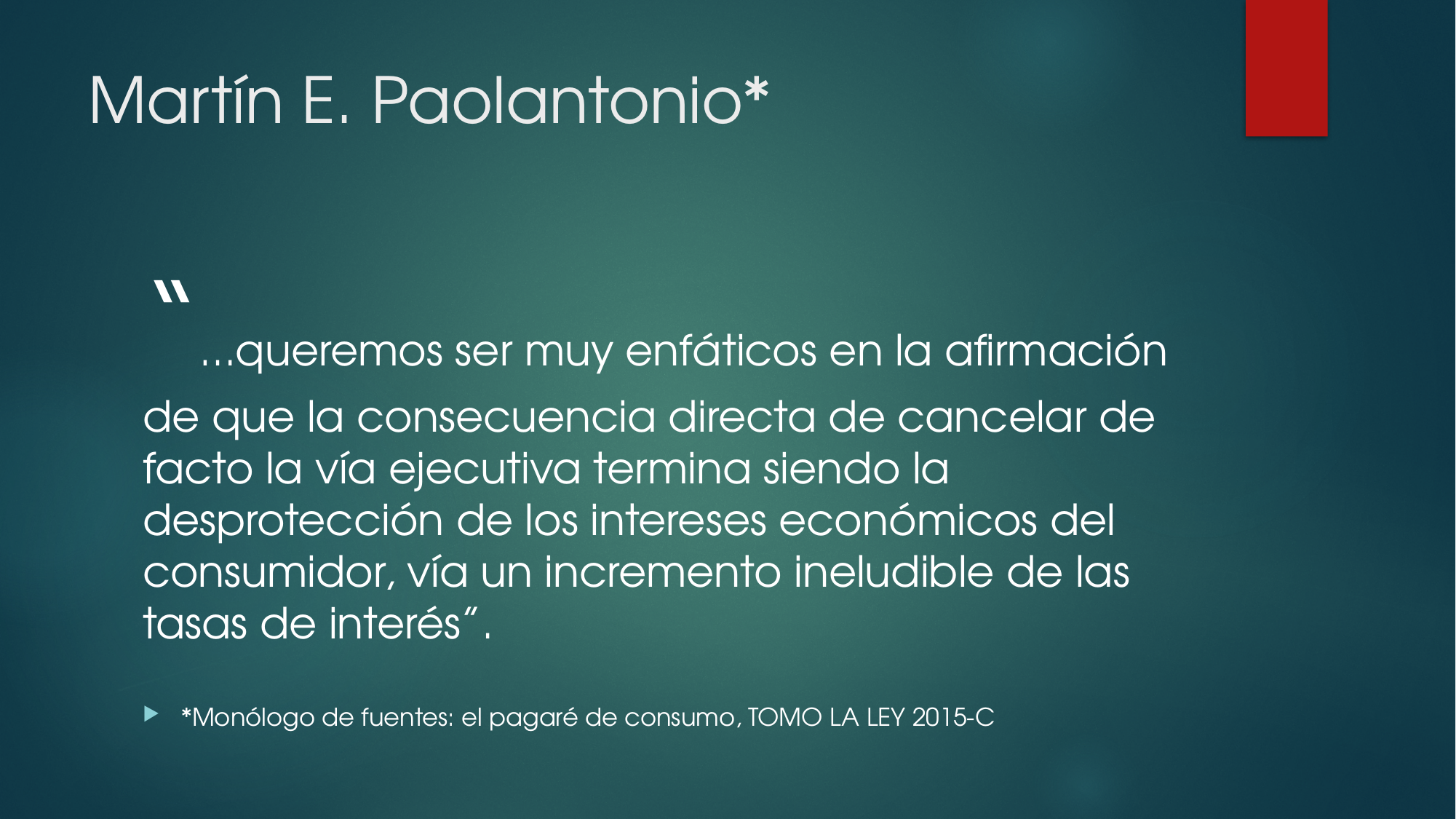

# Martín E. Paolantonio*
“…queremos ser muy enfáticos en la afirmación de que la consecuencia directa de cancelar de facto la vía ejecutiva termina siendo la desprotección de los intereses económicos del consumidor, vía un incremento ineludible de las tasas de interés”.

*Monólogo de fuentes: el pagaré de consumo, TOMO LA LEY 2015-C